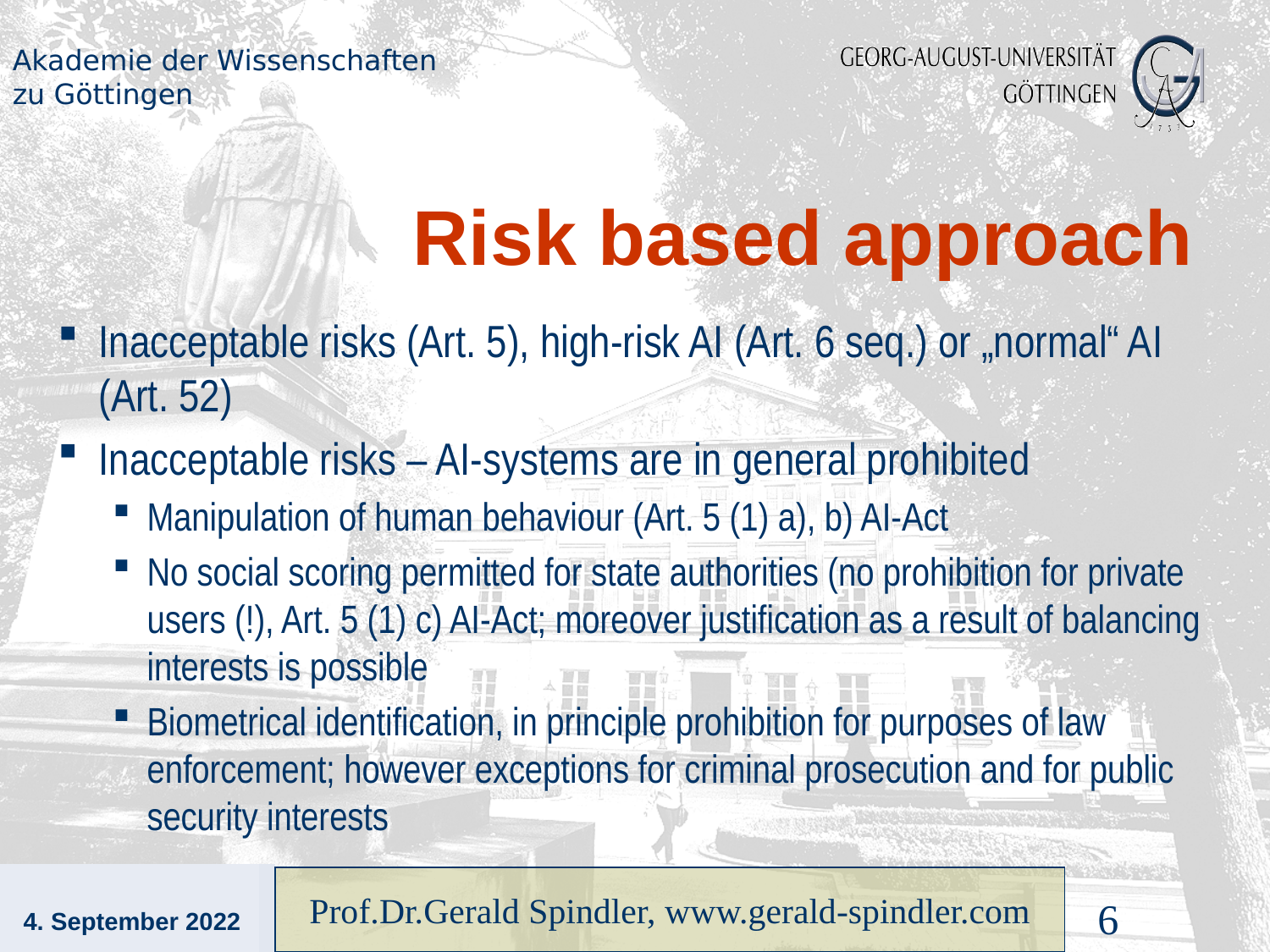

# Risk based approach
Inacceptable risks (Art. 5), high-risk AI (Art. 6 seq.) or „normal“ AI (Art. 52)
Inacceptable risks – AI-systems are in general prohibited
Manipulation of human behaviour (Art. 5 (1) a), b) AI-Act
No social scoring permitted for state authorities (no prohibition for private users (!), Art. 5 (1) c) AI-Act; moreover justification as a result of balancing interests is possible
Biometrical identification, in principle prohibition for purposes of law enforcement; however exceptions for criminal prosecution and for public security interests

4. September 2022